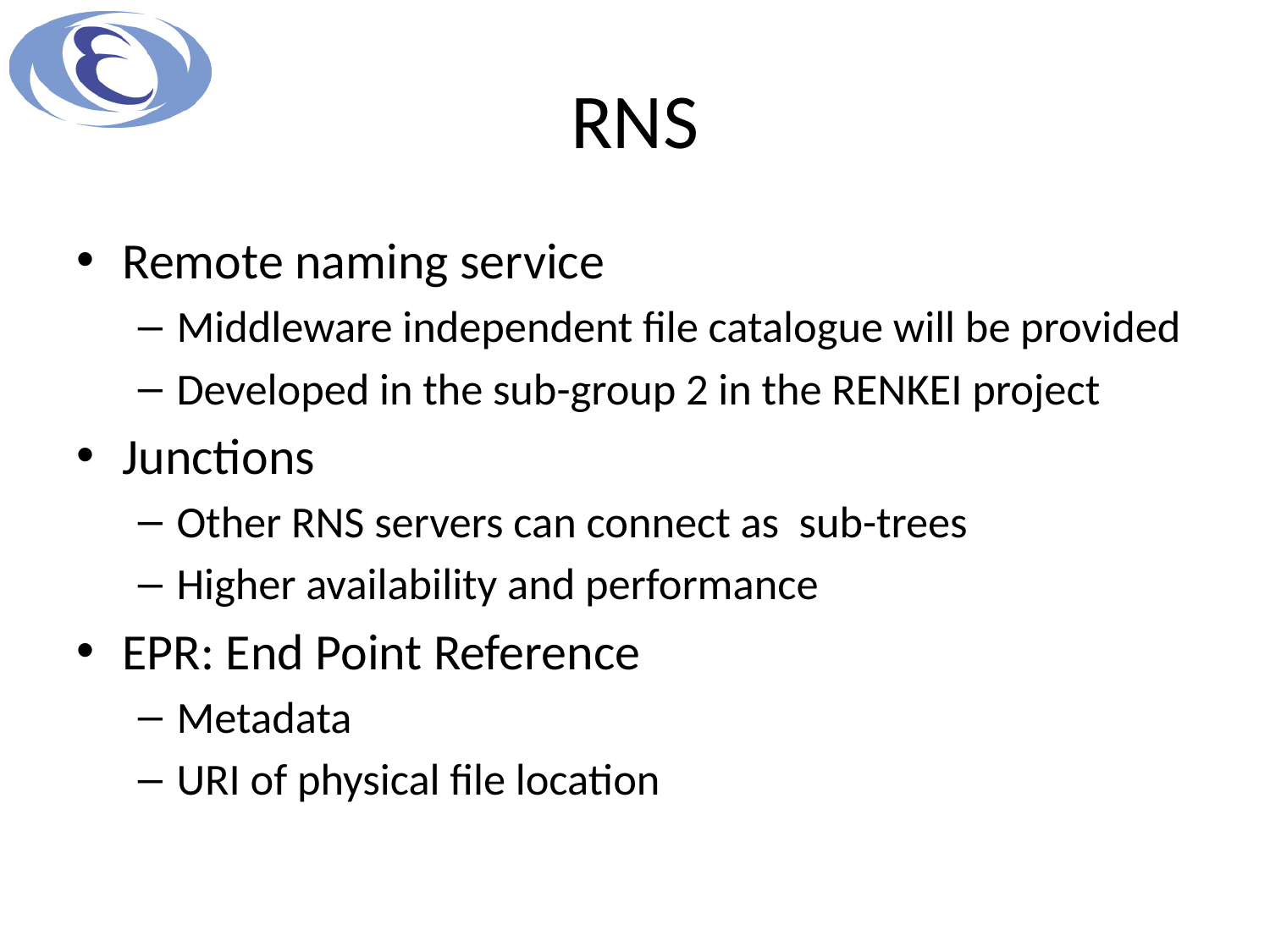

# RNS
Remote naming service
Middleware independent file catalogue will be provided
Developed in the sub-group 2 in the RENKEI project
Junctions
Other RNS servers can connect as  sub-trees
Higher availability and performance
EPR: End Point Reference
Metadata
URI of physical file location